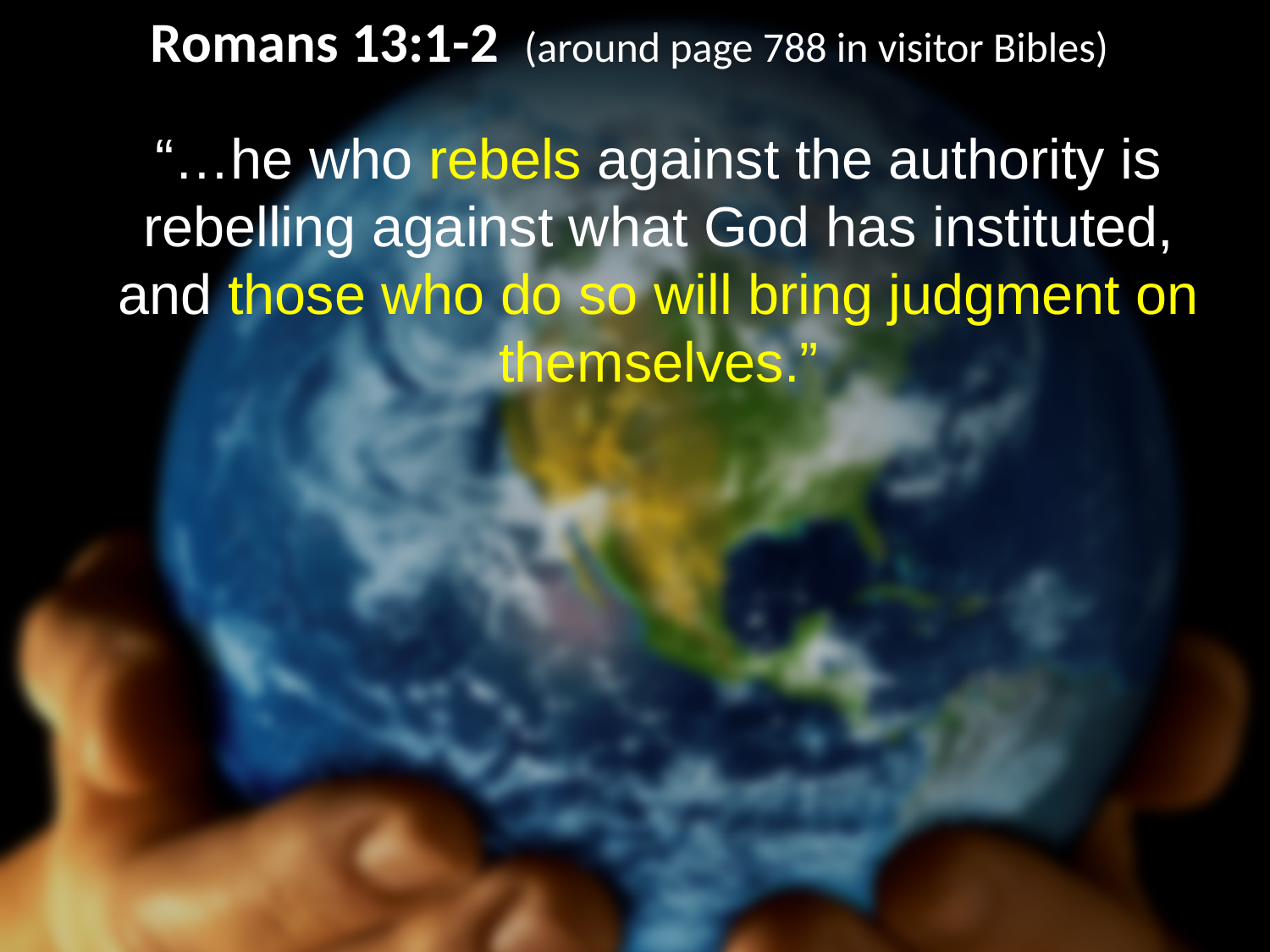

Romans 13:1-2  (around page 788 in visitor Bibles)
	“…he who rebels against the authority is rebelling against what God has instituted, and those who do so will bring judgment on themselves.”